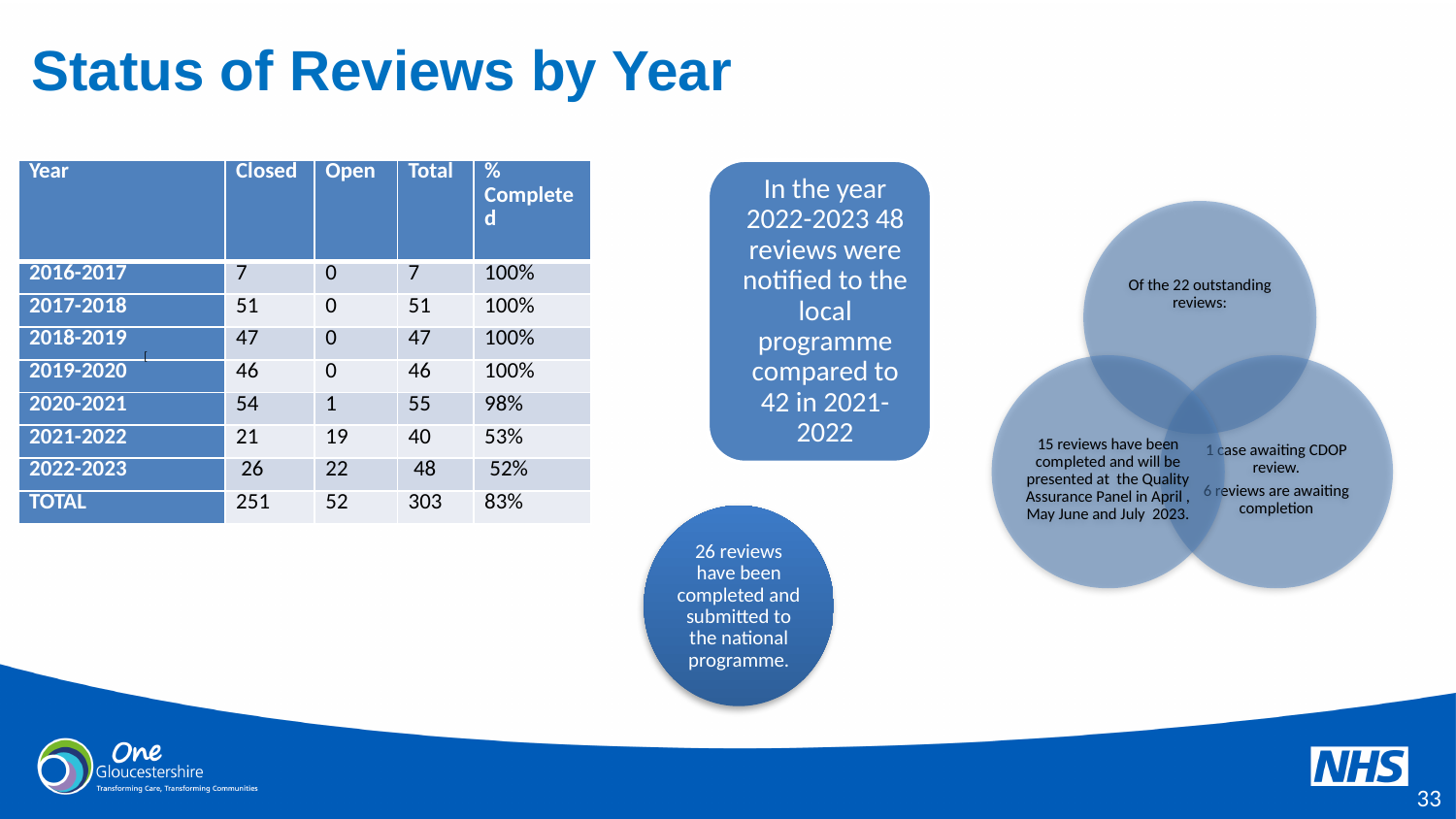

# Status of Reviews by Year
Of the 22 outstanding reviews:
1 case awaiting CDOP review.
6 reviews are awaiting completion
15 reviews have been completed and will be presented at  the Quality Assurance Panel in April , May June and July  2023.
| Year | Closed | Open | Total | % Completed |
| --- | --- | --- | --- | --- |
| 2016-2017 | 7 | 0 | 7 | 100% |
| 2017-2018 | 51 | 0 | 51 | 100% |
| 2018-2019 | 47 | 0 | 47 | 100% |
| 2019-2020 | 46 | 0 | 46 | 100% |
| 2020-2021 | 54 | 1 | 55 | 98% |
| 2021-2022 | 21 | 19 | 40 | 53% |
| 2022-2023 | 26 | 22 | 48 | 52% |
| TOTAL | 251 | 52 | 303 | 83% |
In the year 2022-2023 48 reviews were notified to the local programme compared to 42 in 2021-2022

[
26 reviews have been completed and submitted to the national programme.
33